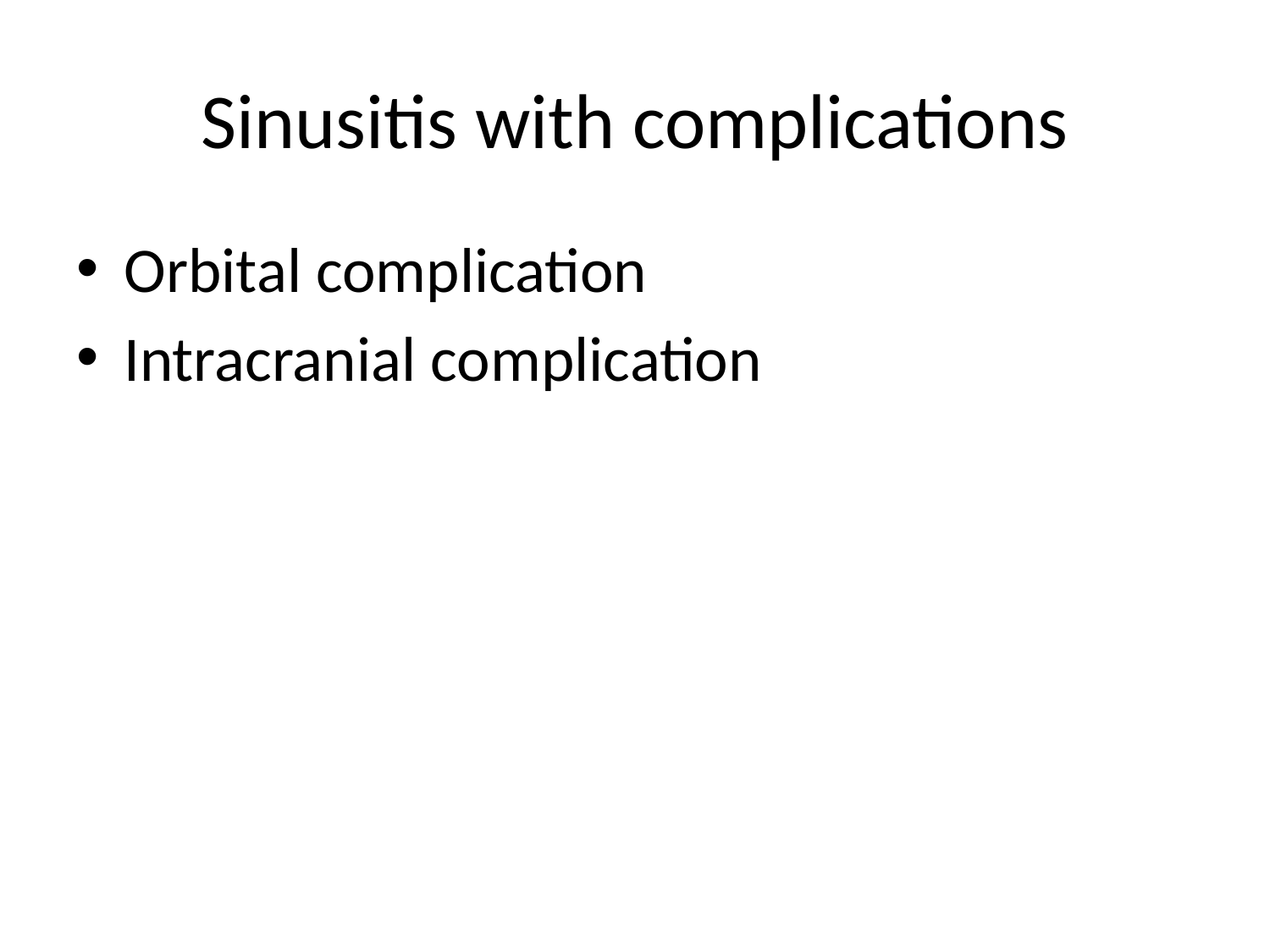

# Sinusitis with complications
Orbital complication
Intracranial complication